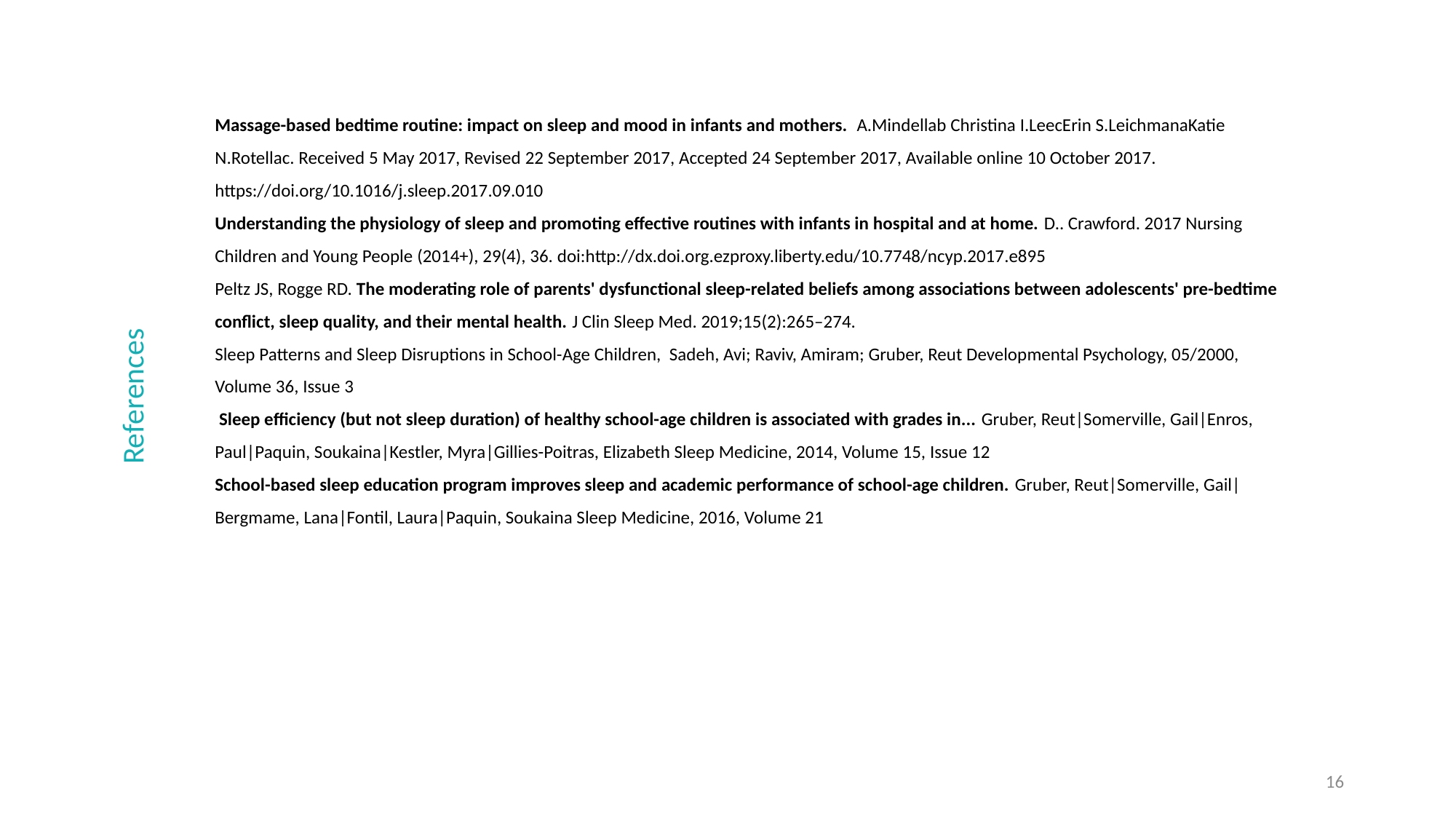

Massage-based bedtime routine: impact on sleep and mood in infants and mothers.  A.Mindellab Christina I.LeecErin S.LeichmanaKatie N.Rotellac. Received 5 May 2017, Revised 22 September 2017, Accepted 24 September 2017, Available online 10 October 2017. https://doi.org/10.1016/j.sleep.2017.09.010
Understanding the physiology of sleep and promoting effective routines with infants in hospital and at home. D.. Crawford. 2017 Nursing Children and Young People (2014+), 29(4), 36. doi:http://dx.doi.org.ezproxy.liberty.edu/10.7748/ncyp.2017.e895
Peltz JS, Rogge RD. The moderating role of parents' dysfunctional sleep-related beliefs among associations between adolescents' pre-bedtime conflict, sleep quality, and their mental health. J Clin Sleep Med. 2019;15(2):265–274.
Sleep Patterns and Sleep Disruptions in School-Age Children,  Sadeh, Avi; Raviv, Amiram; Gruber, Reut Developmental Psychology, 05/2000, Volume 36, Issue 3
 Sleep efficiency (but not sleep duration) of healthy school-age children is associated with grades in... Gruber, Reut|Somerville, Gail|Enros, Paul|Paquin, Soukaina|Kestler, Myra|Gillies-Poitras, Elizabeth Sleep Medicine, 2014, Volume 15, Issue 12
School-based sleep education program improves sleep and academic performance of school-age children. Gruber, Reut|Somerville, Gail|Bergmame, Lana|Fontil, Laura|Paquin, Soukaina Sleep Medicine, 2016, Volume 21

TIME ASLEEP
References
16